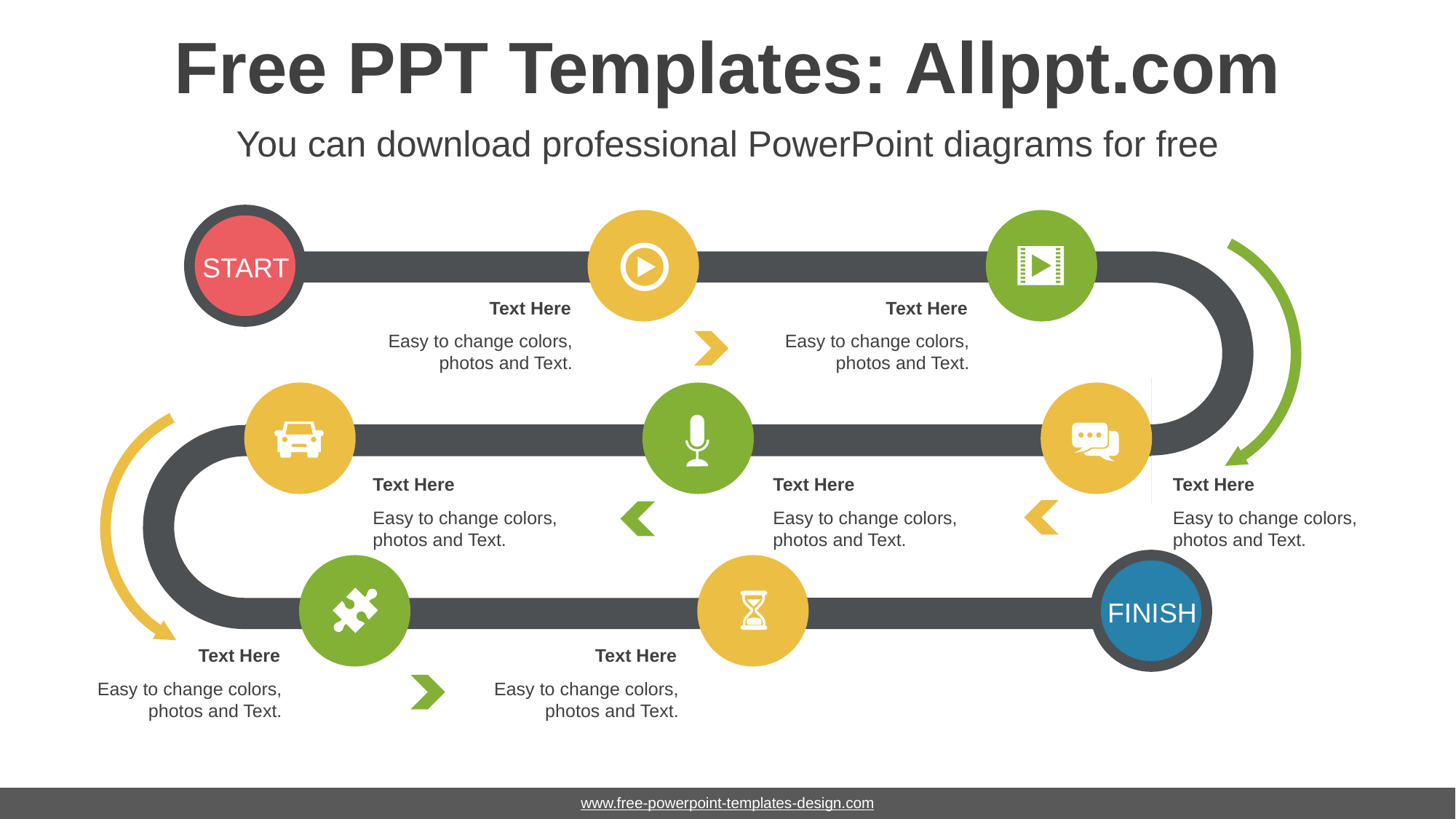

# Free PPT Templates: Allppt.com
You can download professional PowerPoint diagrams for free

START

Text Here
Easy to change colors, photos and Text.
Text Here
Easy to change colors, photos and Text.

Text Here
Easy to change colors, photos and Text.
Text Here
Easy to change colors, photos and Text.
Text Here
Easy to change colors, photos and Text.

FINISH
Text Here
Easy to change colors, photos and Text.
Text Here
Easy to change colors, photos and Text.

www.free-powerpoint-templates-design.com